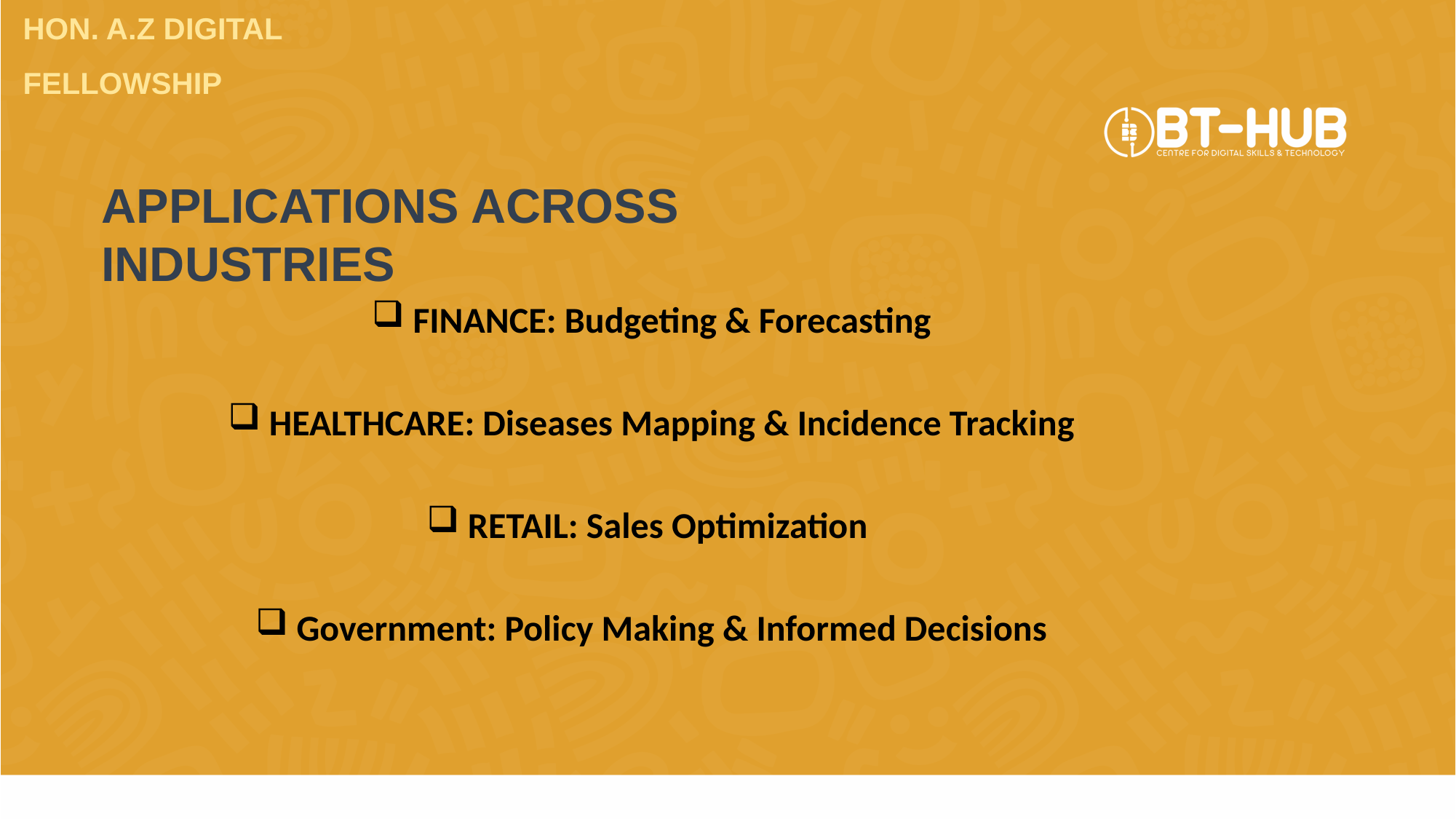

HON. A.Z DIGITAL FELLOWSHIP
APPLICATIONS ACROSS INDUSTRIES
FINANCE: Budgeting & Forecasting
HEALTHCARE: Diseases Mapping & Incidence Tracking
RETAIL: Sales Optimization
Government: Policy Making & Informed Decisions